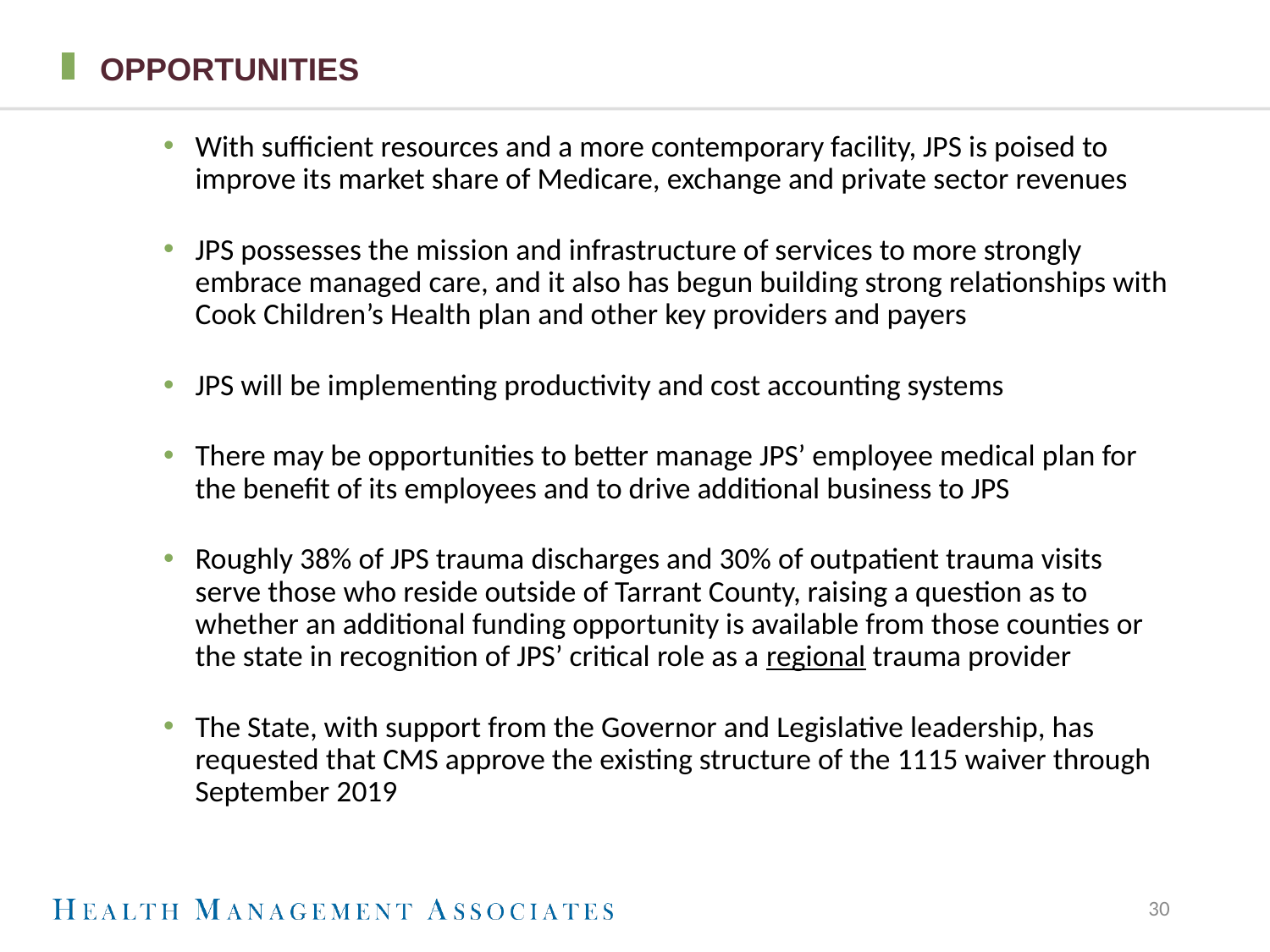

# opportunities
With sufficient resources and a more contemporary facility, JPS is poised to improve its market share of Medicare, exchange and private sector revenues
JPS possesses the mission and infrastructure of services to more strongly embrace managed care, and it also has begun building strong relationships with Cook Children’s Health plan and other key providers and payers
JPS will be implementing productivity and cost accounting systems
There may be opportunities to better manage JPS’ employee medical plan for the benefit of its employees and to drive additional business to JPS
Roughly 38% of JPS trauma discharges and 30% of outpatient trauma visits serve those who reside outside of Tarrant County, raising a question as to whether an additional funding opportunity is available from those counties or the state in recognition of JPS’ critical role as a regional trauma provider
The State, with support from the Governor and Legislative leadership, has requested that CMS approve the existing structure of the 1115 waiver through September 2019
30